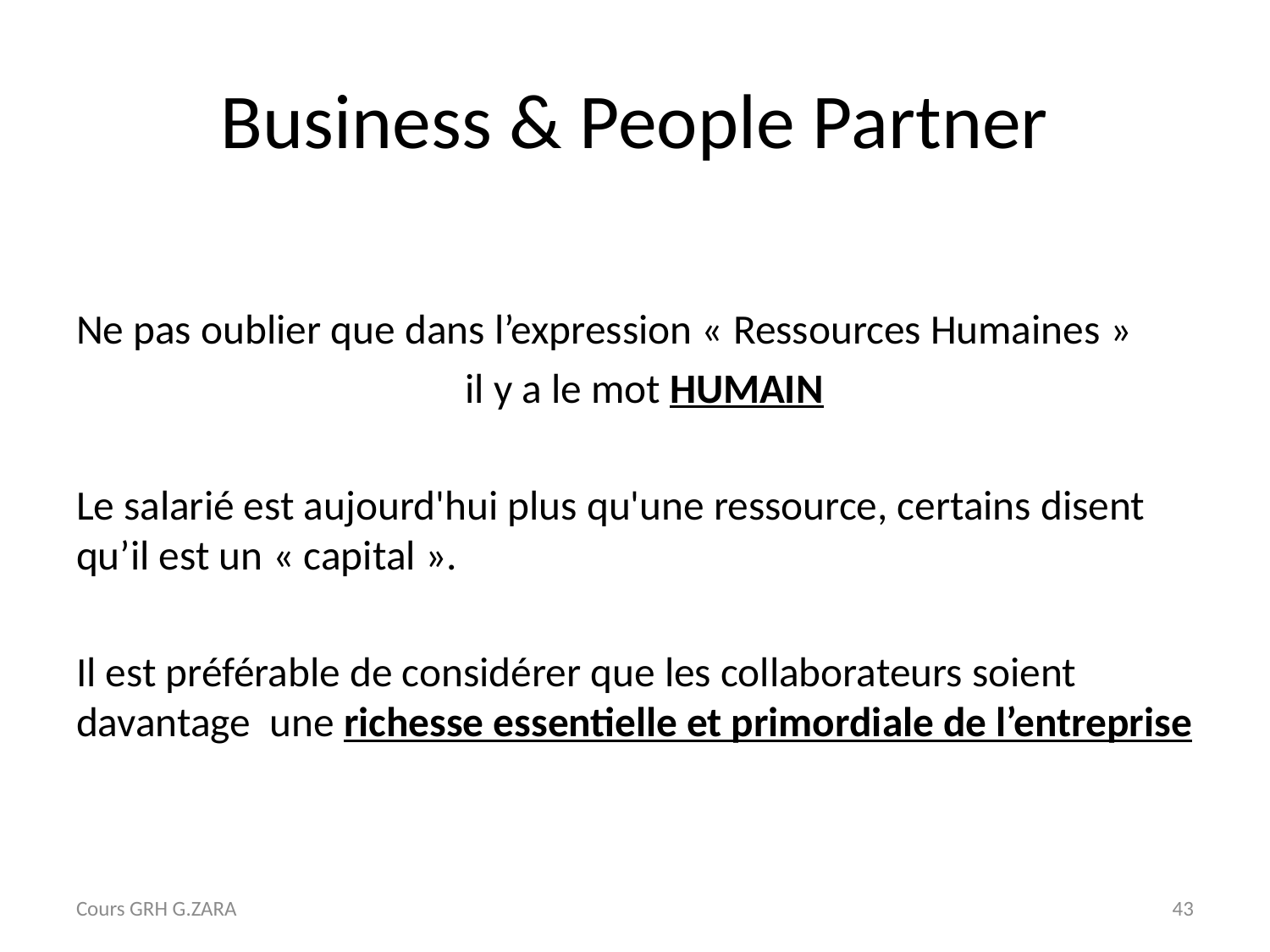

# Business & People Partner
Ne pas oublier que dans l’expression « Ressources Humaines »
  il y a le mot HUMAIN

Le salarié est aujourd'hui plus qu'une ressource, certains disent qu’il est un « capital ».

Il est préférable de considérer que les collaborateurs soient davantage  une richesse essentielle et primordiale de l’entreprise
Cours GRH G.ZARA
43